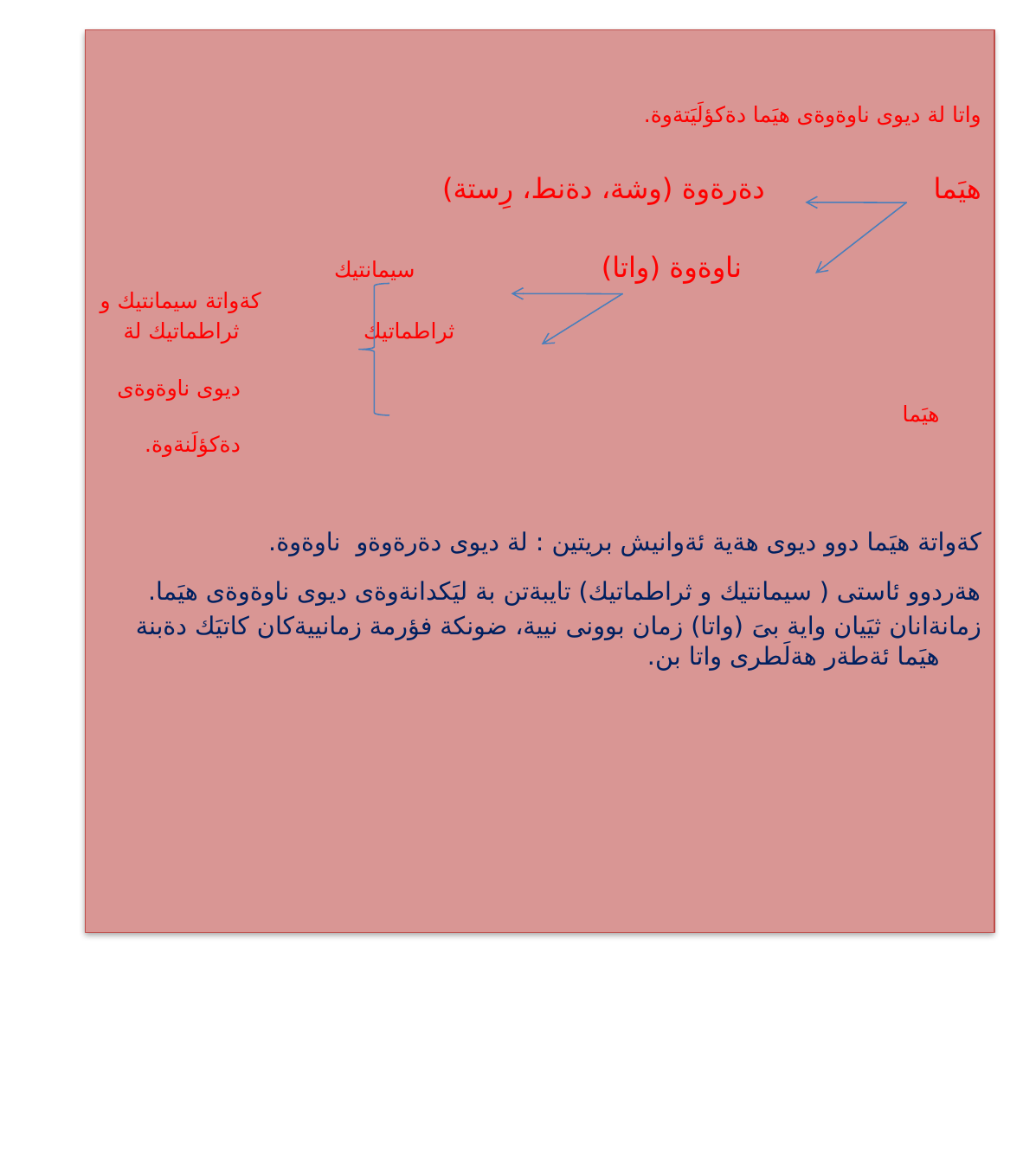

واتا لة ديوى ناوةوةى هيَما دةكؤلَيَتةوة.

هيَما                   دةرةوة (وشة، دةنط، رِستة)

                           ناوةوة (واتا)                     سيمانتيك
                                                                                                        كةواتة سيمانتيك و
                                                                            ثراطماتيك                  ثراطماتيك لة
                                                                                                           ديوى ناوةوةى هيَما
                                                                                                           دةكؤلَنةوة.

كةواتة هيَما دوو ديوى هةية ئةوانيش بريتين : لة ديوى دةرةوةو  ناوةوة.
هةردوو ئاستى ( سيمانتيك و ثراطماتيك) تايبةتن بة ليَكدانةوةى ديوى ناوةوةى هيَما.
زمانةانان ثيَيان واية بىَ (واتا) زمان بوونى نيية، ضونكة فؤرمة زمانييةكان كاتيَك دةبنة هيَما ئةطةر هةلَطرى واتا بن.

# لةئاستى ثراطماتيكدا بةكارهيَنةر ضؤن ووشة بةكاربهيَنىَ لة دةوروب جيادا , ئةوا وشةكة بة طويَرةى دةوروبةرةكة واتا وةردةطريَت.